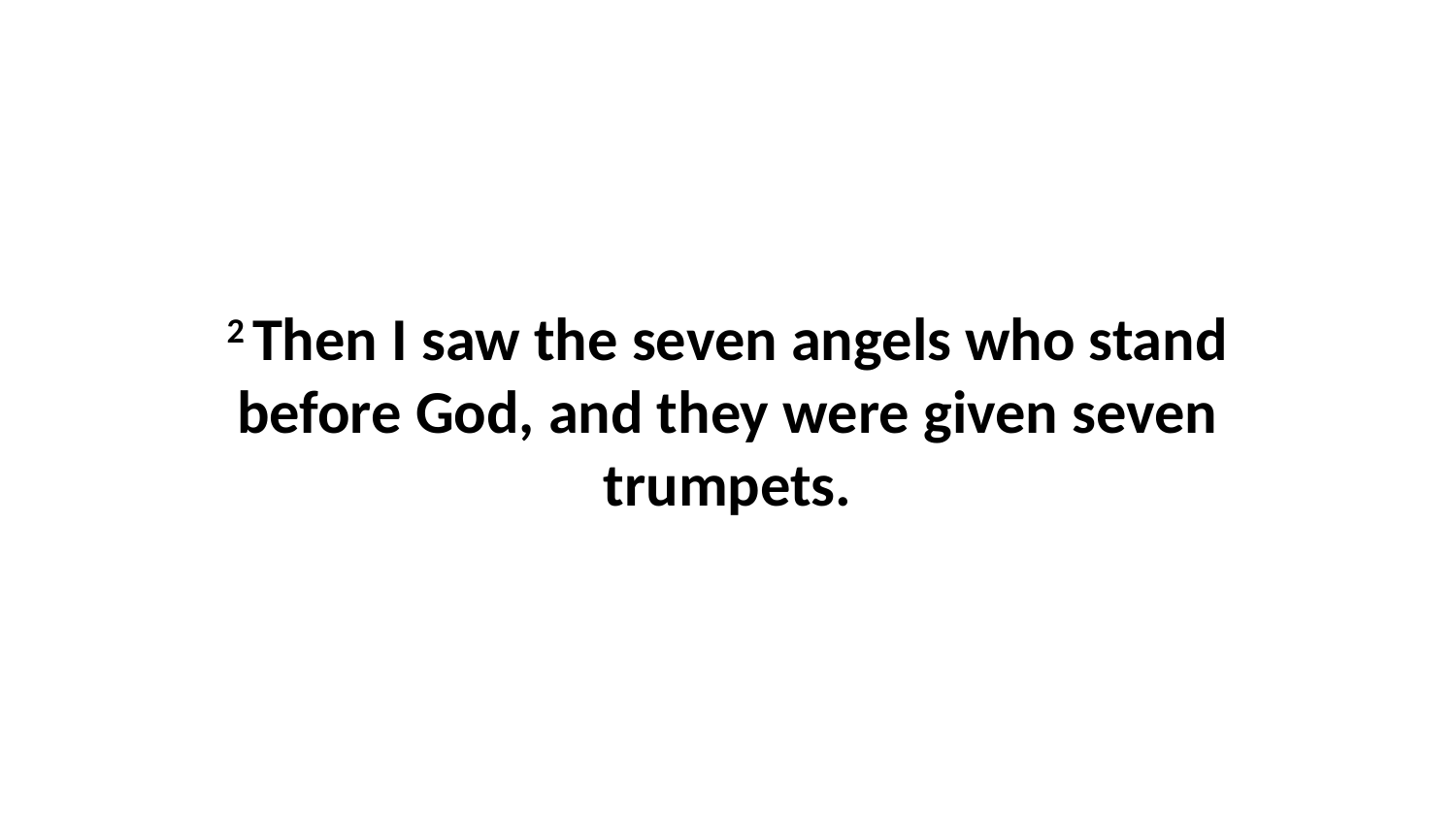

2 Then I saw the seven angels who stand before God, and they were given seven trumpets.